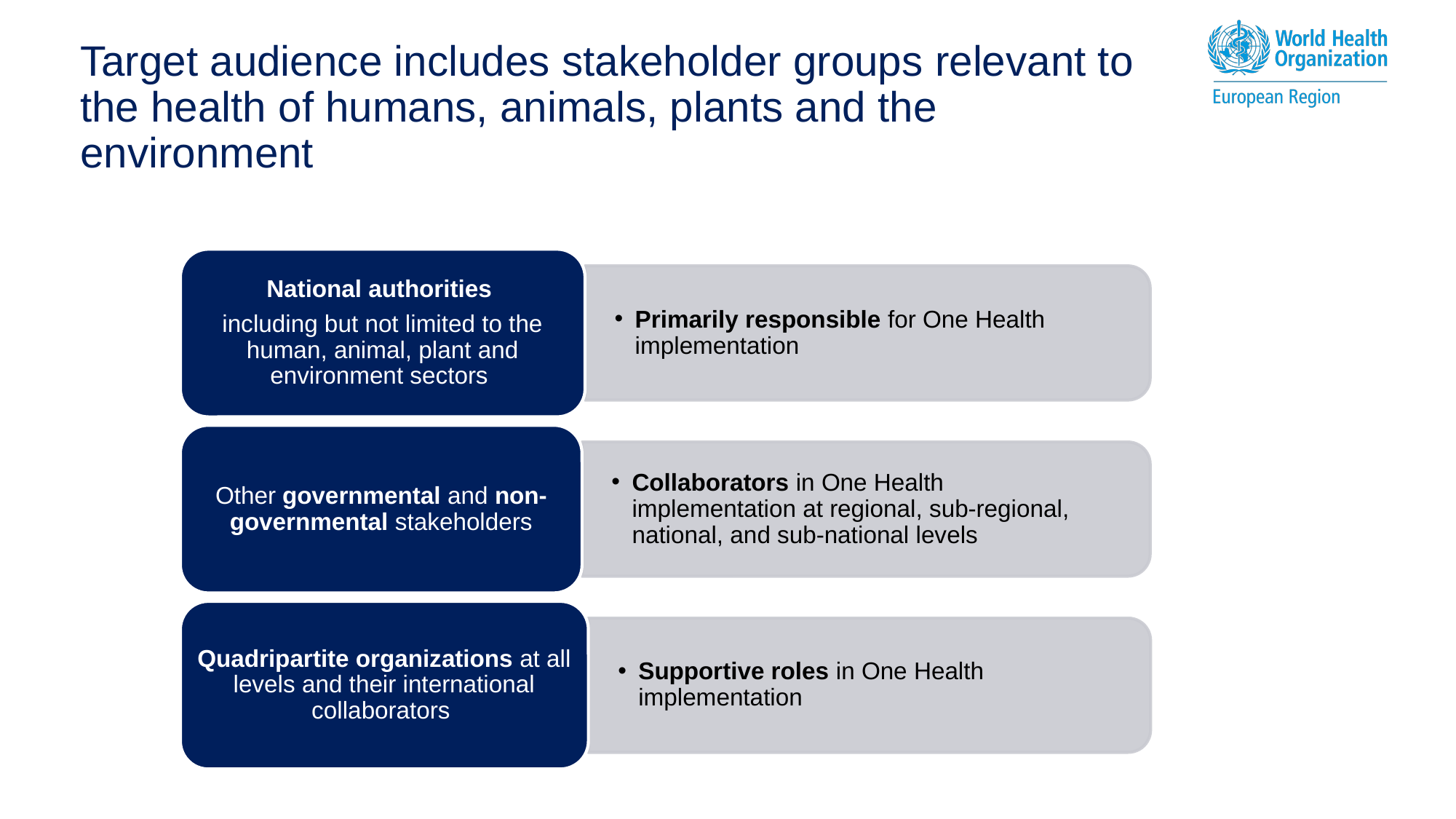

Target audience includes stakeholder groups relevant to the health of humans, animals, plants and the environment

National authorities
including but not limited to the human, animal, plant and environment sectors
Primarily responsible for One Health implementation

Other governmental and non-governmental stakeholders
Collaborators in One Health implementation at regional, sub-regional, national, and sub-national levels

Quadripartite organizations at all levels and their international collaborators
Supportive roles in One Health implementation